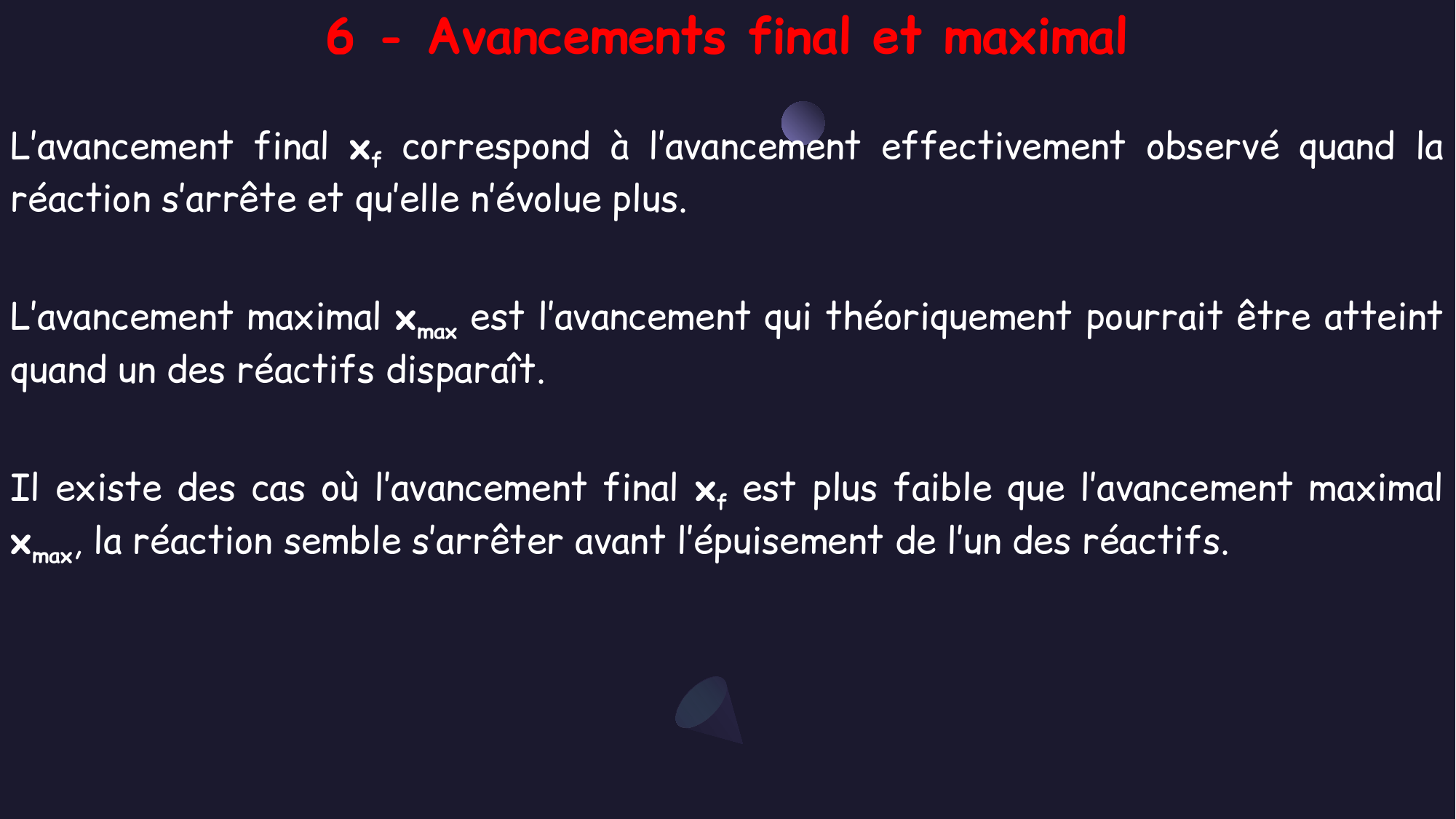

6 - Avancements final et maximal
L’avancement final xf correspond à l’avancement effectivement observé quand la réaction s’arrête et qu’elle n’évolue plus.

L’avancement maximal xmax est l’avancement qui théoriquement pourrait être atteint quand un des réactifs disparaît.

Il existe des cas où l’avancement final xf est plus faible que l’avancement maximal xmax, la réaction semble s’arrêter avant l’épuisement de l’un des réactifs.